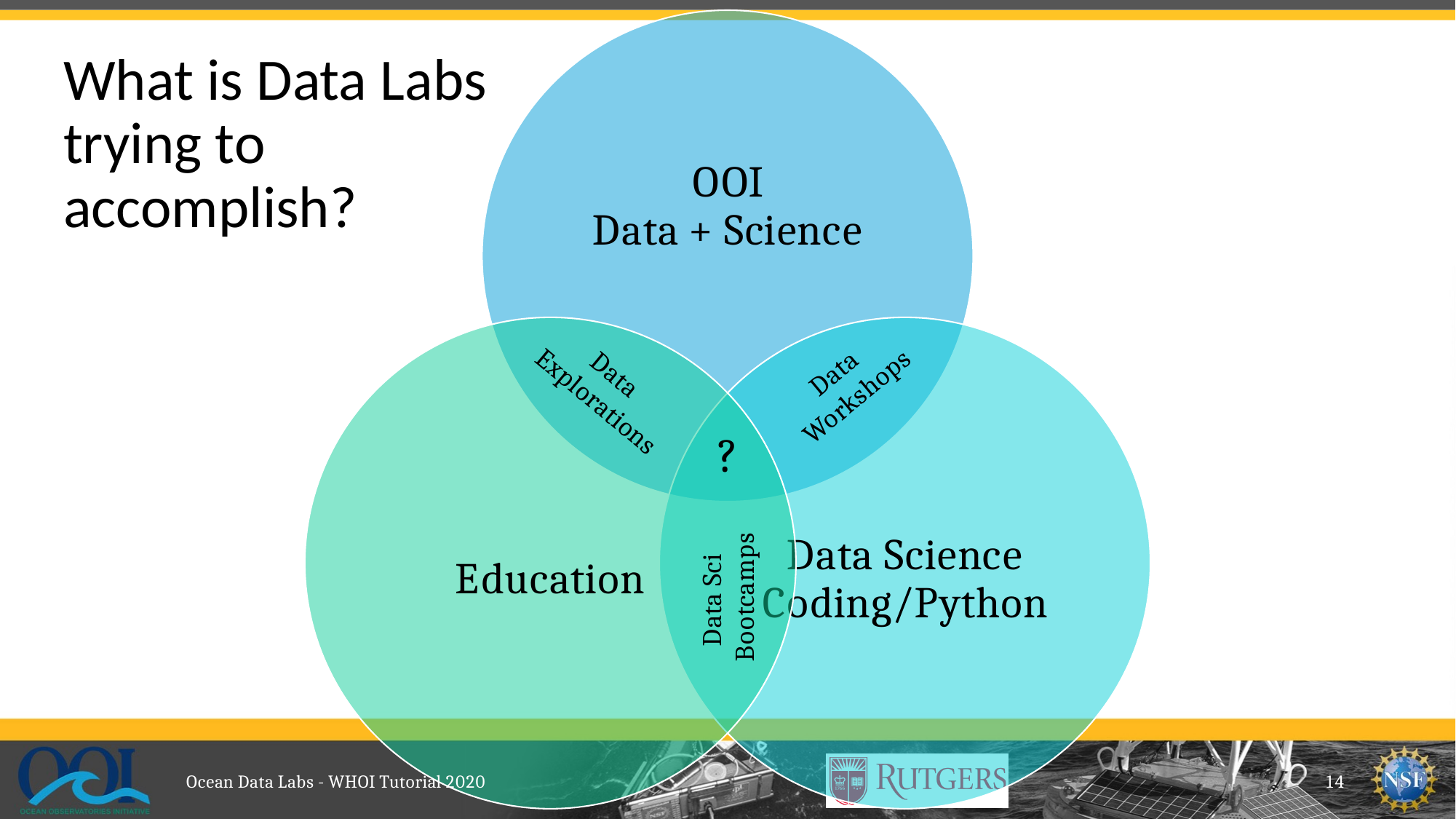

OOI
Data + Science
Data Science
Coding/Python
Education
# What is Data Labs trying to accomplish?
Data
Workshops
Data
Explorations
?
Data Sci
Bootcamps
Ocean Data Labs - WHOI Tutorial 2020
14